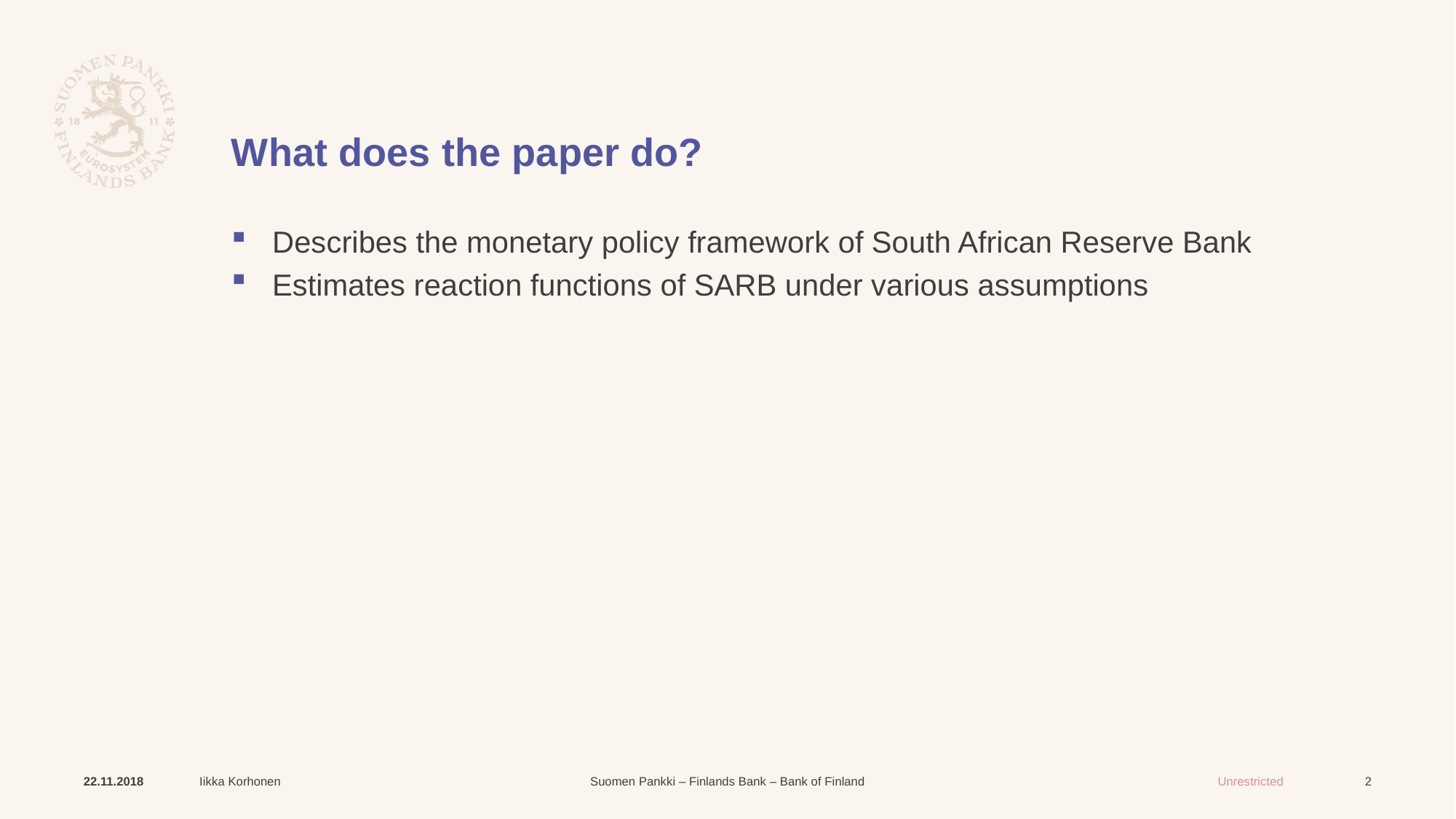

# What does the paper do?
Describes the monetary policy framework of South African Reserve Bank
Estimates reaction functions of SARB under various assumptions
22.11.2018
Iikka Korhonen
2